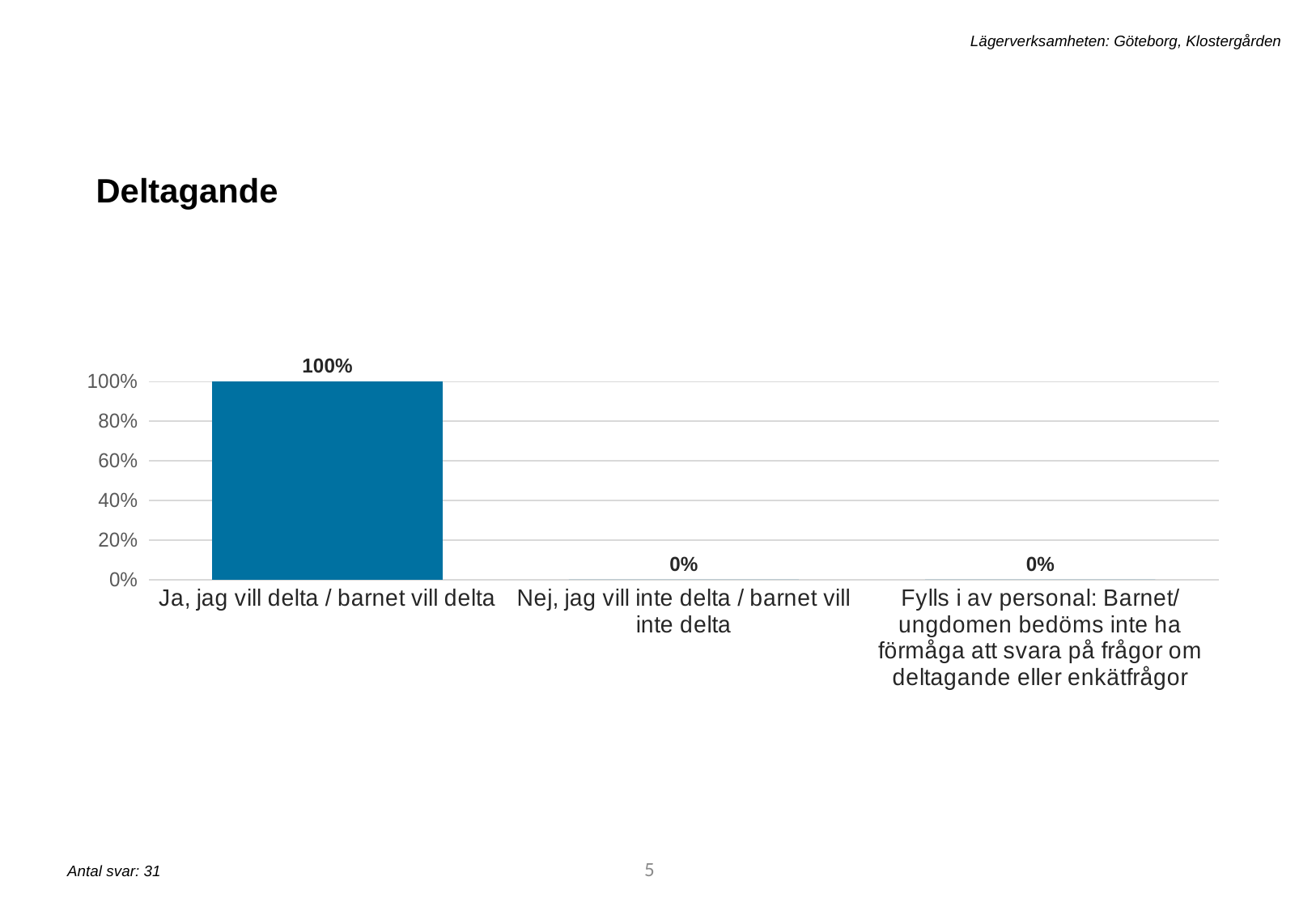

Lägerverksamheten: Göteborg, Klostergården
Deltagande

### Chart

| Category | qdeltagare |
|---|---|
| Ja, jag vill delta / barnet vill delta | 1.0 |
| Nej, jag vill inte delta / barnet vill inte delta | 0.0 |
| Fylls i av personal: Barnet/ungdomen bedöms inte ha förmåga att svara på frågor om deltagande eller enkätfrågor | 0.0 |
5
Antal svar: 31